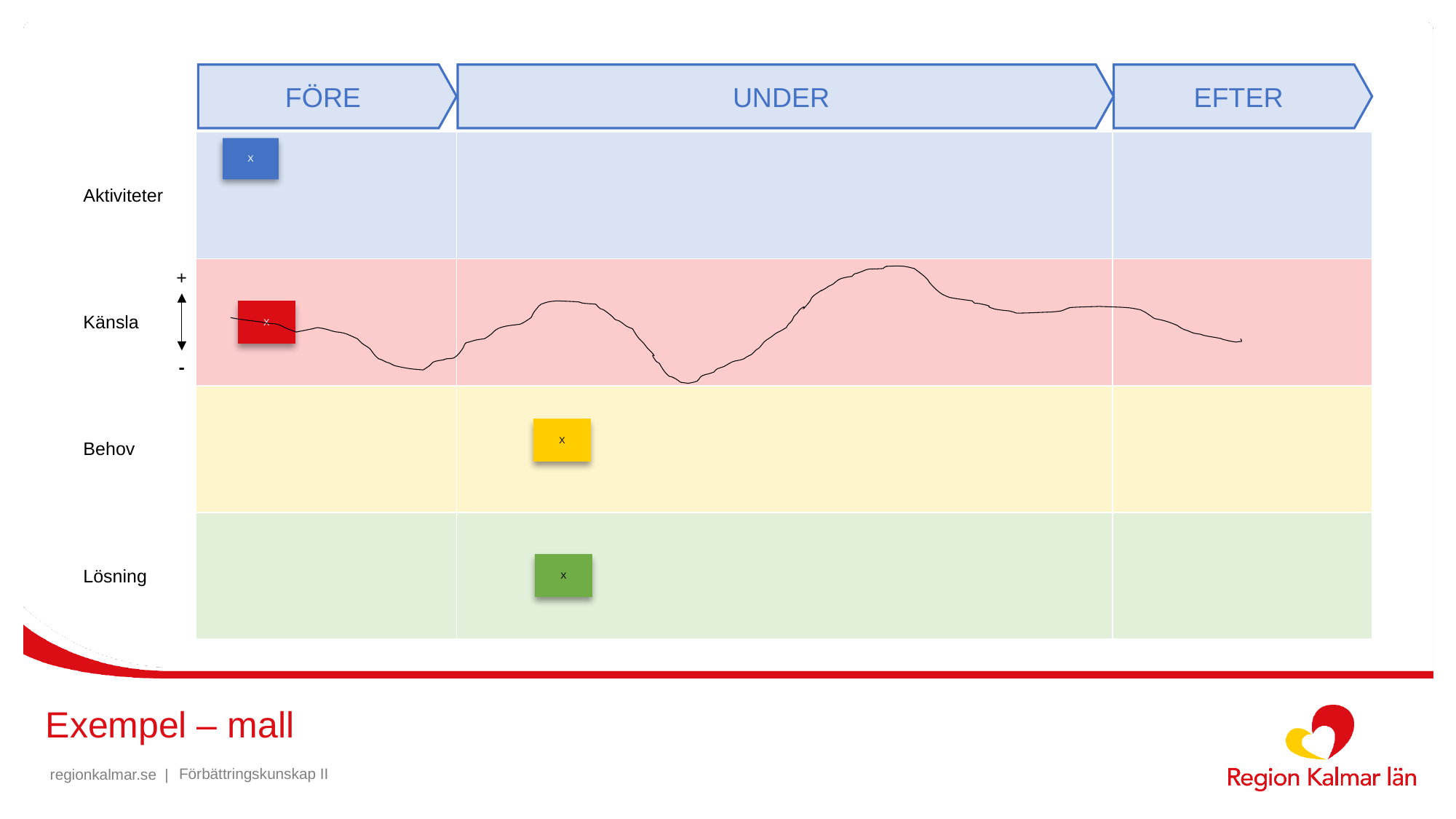

EFTER
FÖRE
UNDER
|  |  |  |  |
| --- | --- | --- | --- |
| Aktiviteter |  |  |  |
| Känsla |  |  |  |
| Behov |  |  |  |
| Lösning |  |  |  |
X
+

X
-
X
X
# Exempel – mall